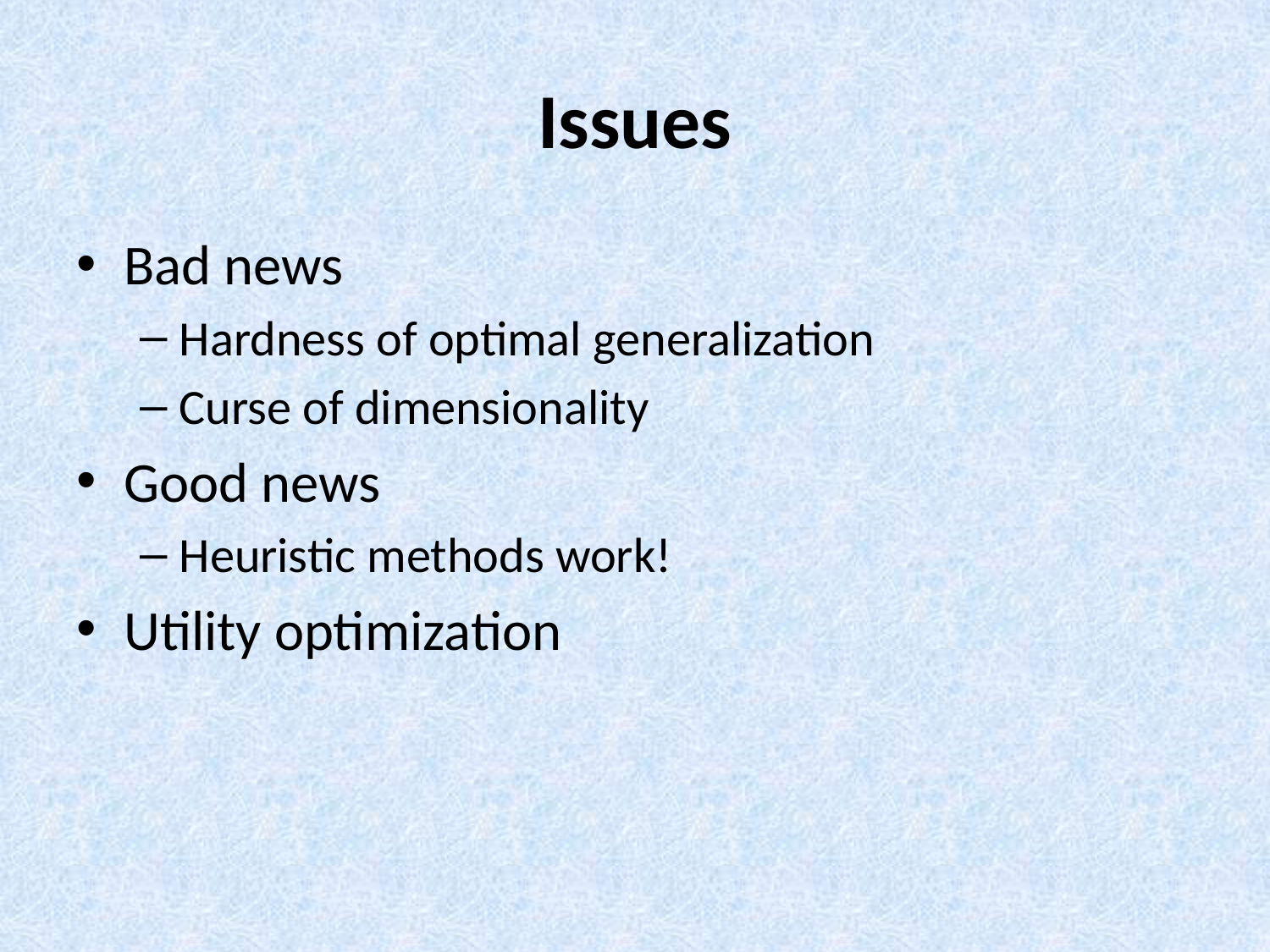

# Issues
Bad news
Hardness of optimal generalization
Curse of dimensionality
Good news
Heuristic methods work!
Utility optimization